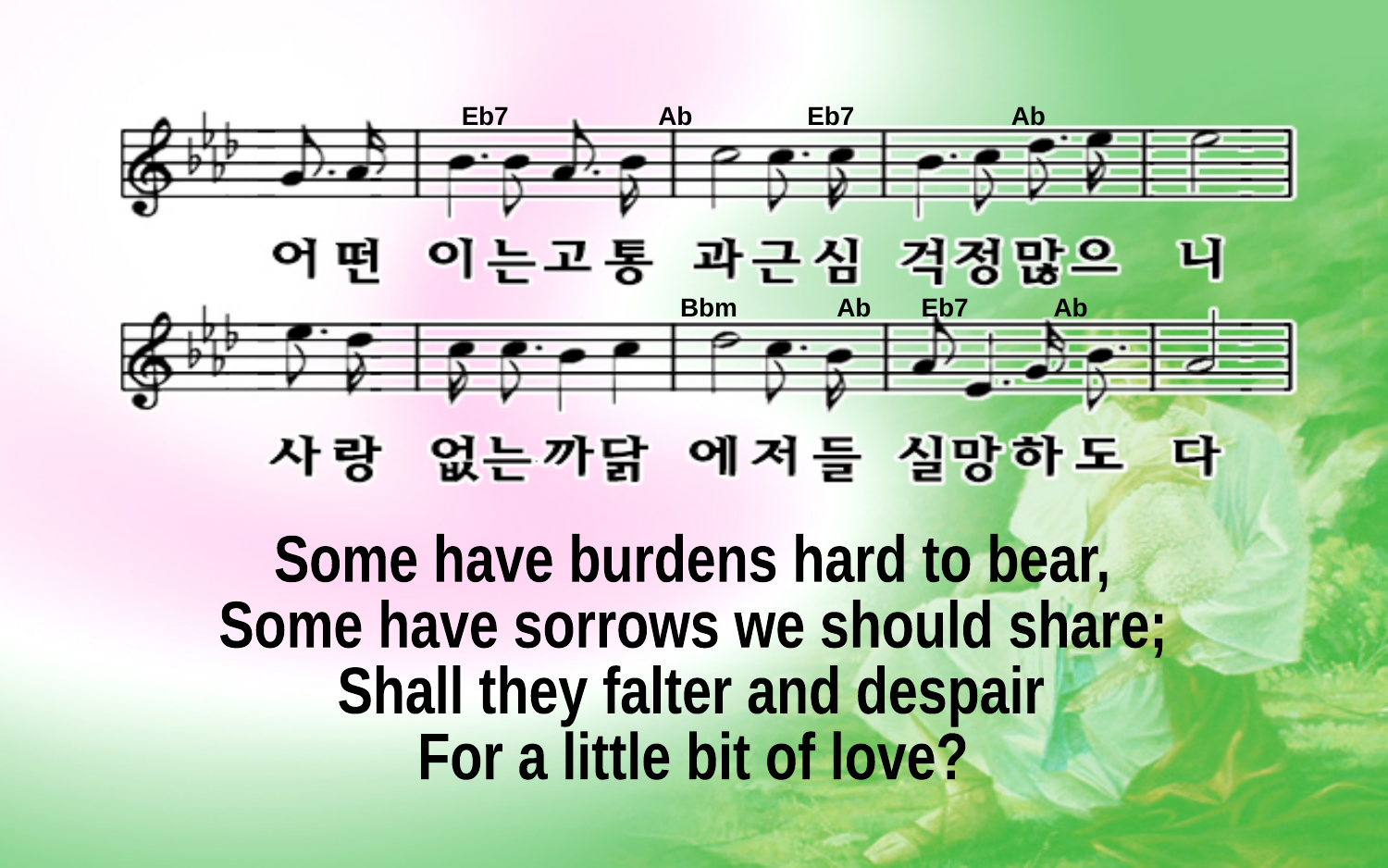

Eb7                     Ab                Eb7                      Ab
Bbm              Ab       Eb7            Ab
Some have burdens hard to bear,
Some have sorrows we should share;
Shall they falter and despair
For a little bit of love?